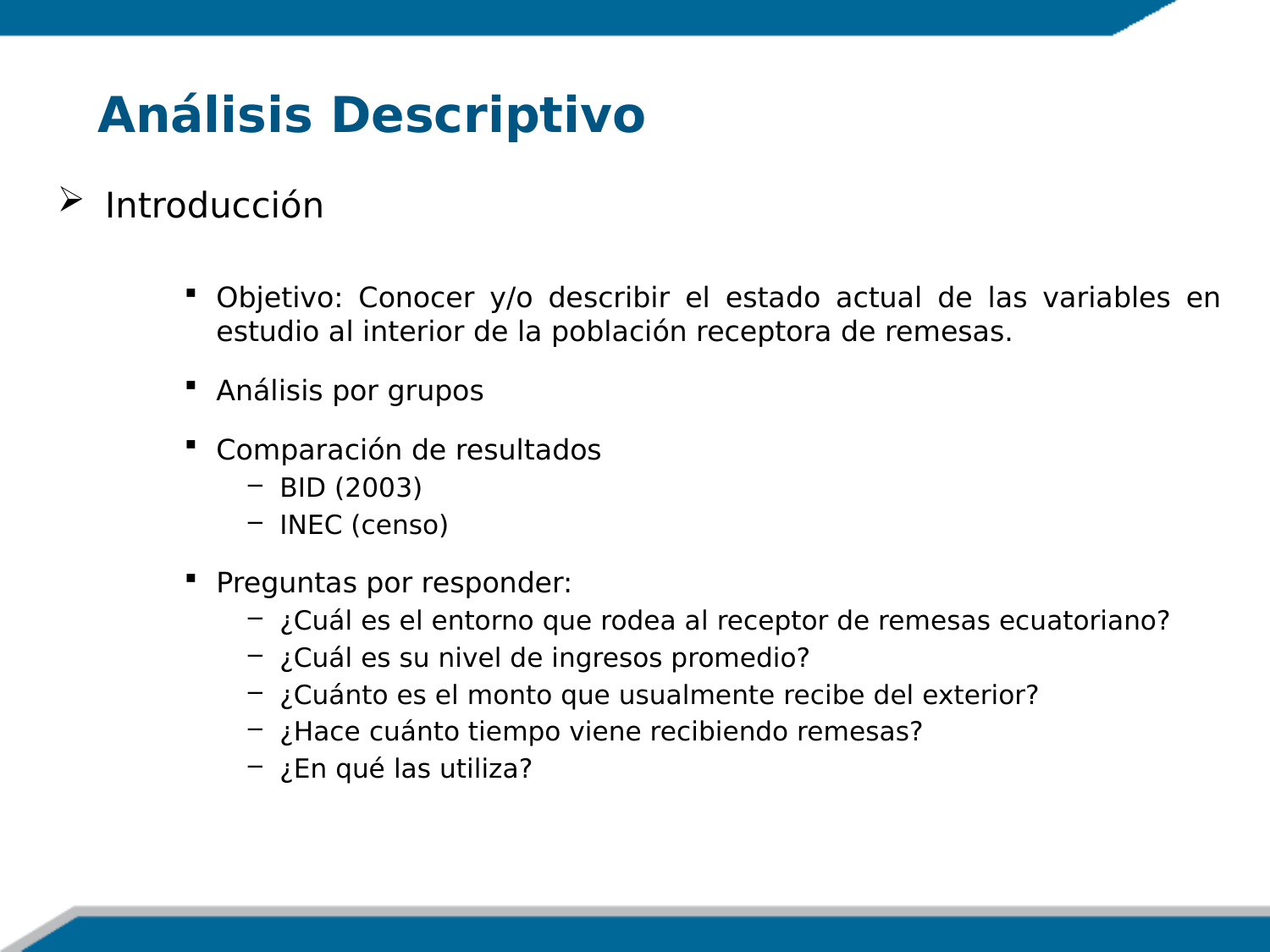

Análisis Descriptivo
Introducción

Objetivo: Conocer y/o describir el estado actual de las variables en estudio al interior de la población receptora de remesas.

Análisis por grupos

Comparación de resultados
BID (2003)
INEC (censo)

Preguntas por responder:
¿Cuál es el entorno que rodea al receptor de remesas ecuatoriano?
¿Cuál es su nivel de ingresos promedio?
¿Cuánto es el monto que usualmente recibe del exterior?
¿Hace cuánto tiempo viene recibiendo remesas?
¿En qué las utiliza?